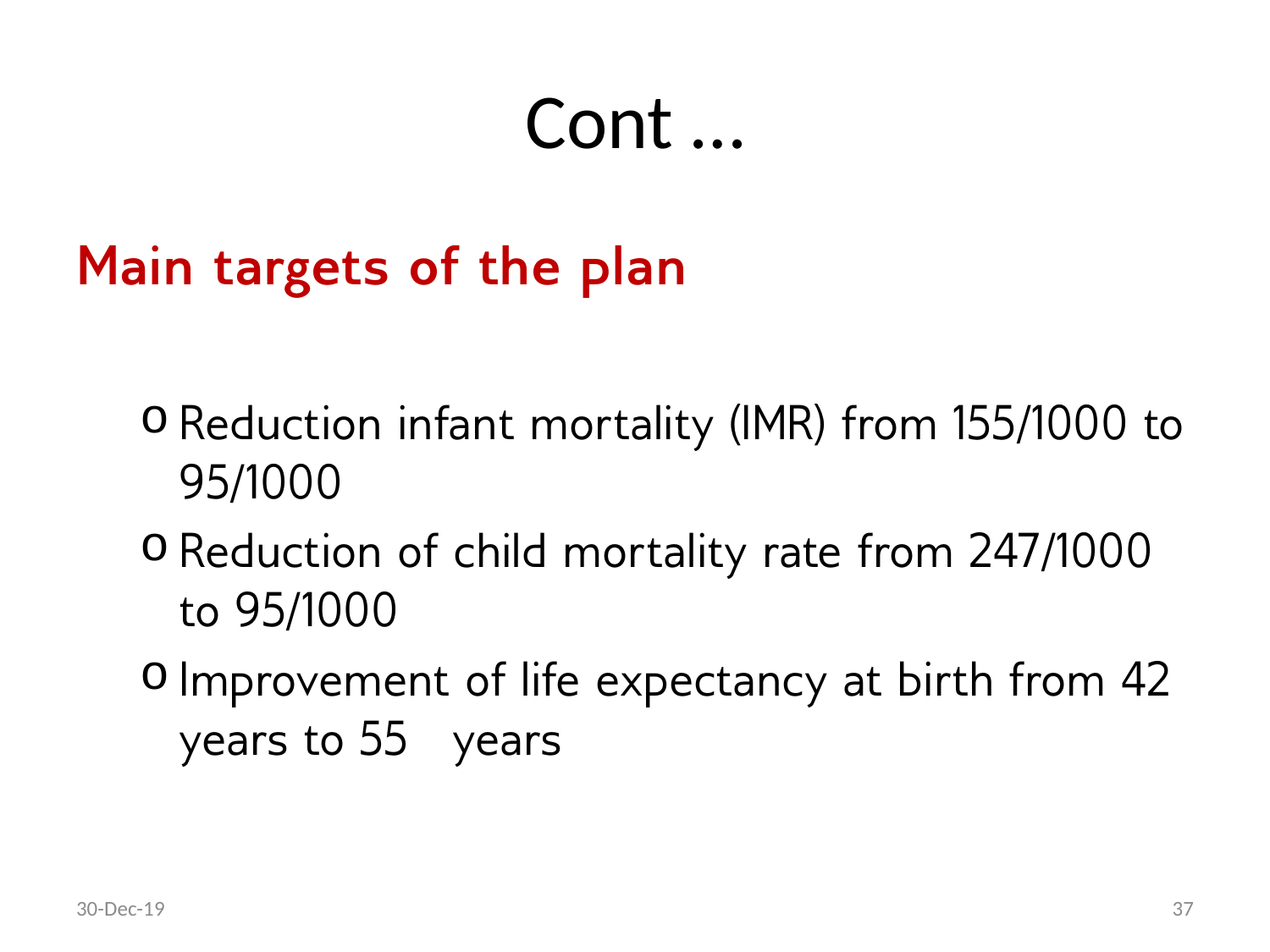

# Cont …
Main targets of the plan

Reduction infant mortality (IMR) from 155/1000 to 95/1000
Reduction of child mortality rate from 247/1000 to 95/1000
Improvement of life expectancy at birth from 42 years to 55   years

30-Dec-19
37